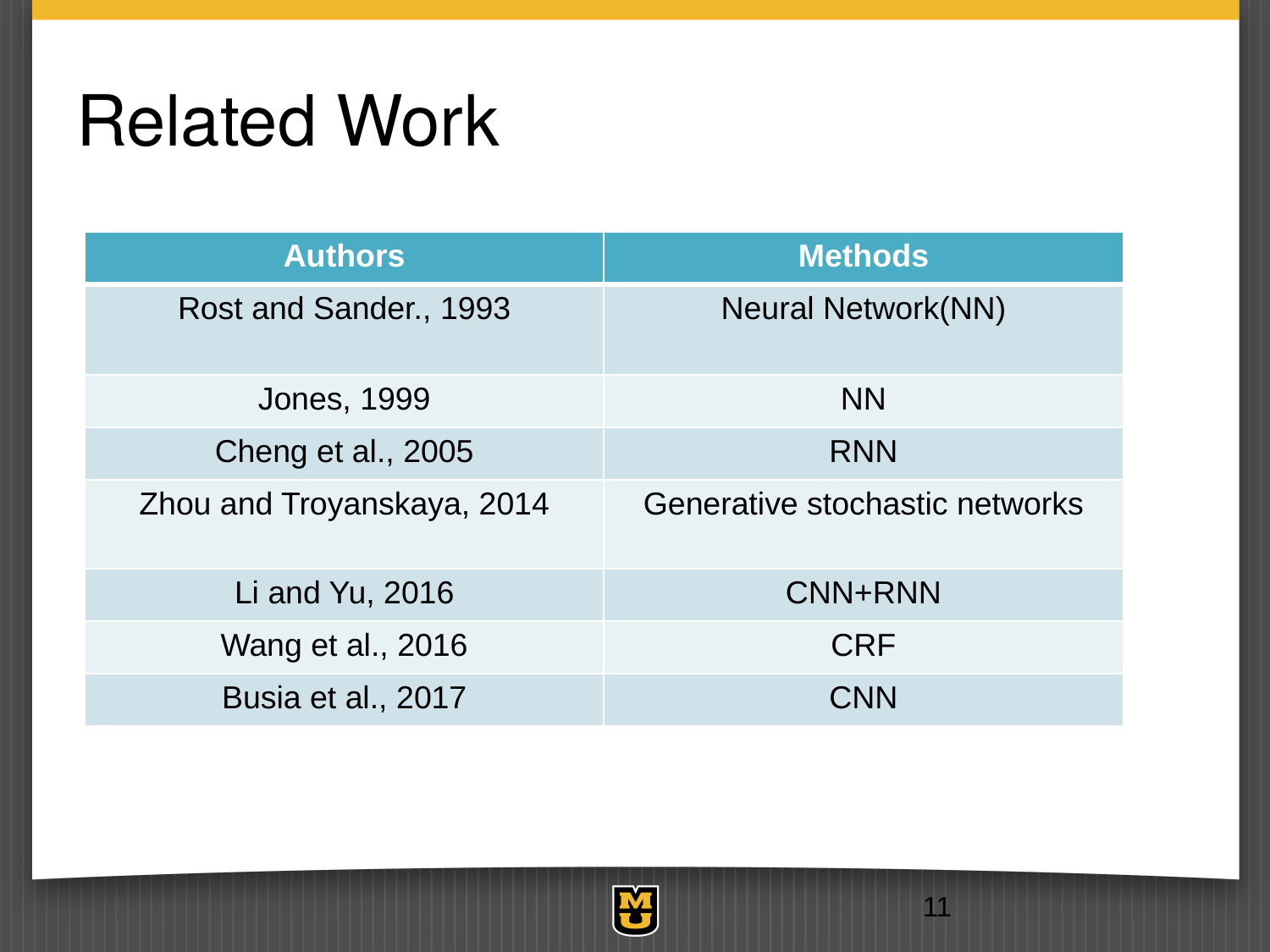

# Related Work
| Authors | Methods |
| --- | --- |
| Rost and Sander., 1993 | Neural Network(NN) |
| Jones, 1999 | NN |
| Cheng et al., 2005 | RNN |
| Zhou and Troyanskaya, 2014 | Generative stochastic networks |
| Li and Yu, 2016 | CNN+RNN |
| Wang et al., 2016 | CRF |
| Busia et al., 2017 | CNN |
11